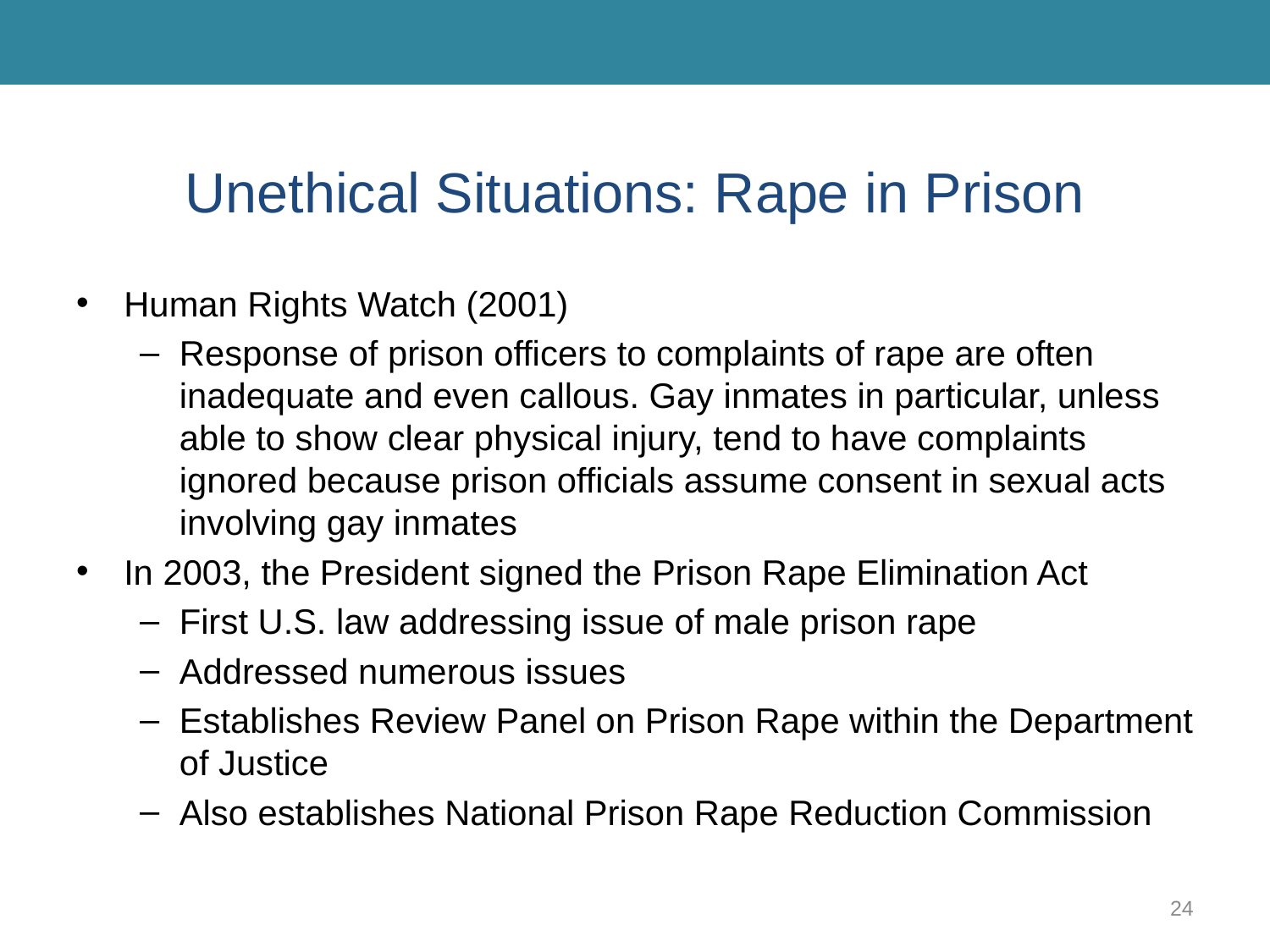

# Unethical Situations: Rape in Prison
Human Rights Watch (2001)
Response of prison officers to complaints of rape are often inadequate and even callous. Gay inmates in particular, unless able to show clear physical injury, tend to have complaints ignored because prison officials assume consent in sexual acts involving gay inmates
In 2003, the President signed the Prison Rape Elimination Act
First U.S. law addressing issue of male prison rape
Addressed numerous issues
Establishes Review Panel on Prison Rape within the Department of Justice
Also establishes National Prison Rape Reduction Commission

24